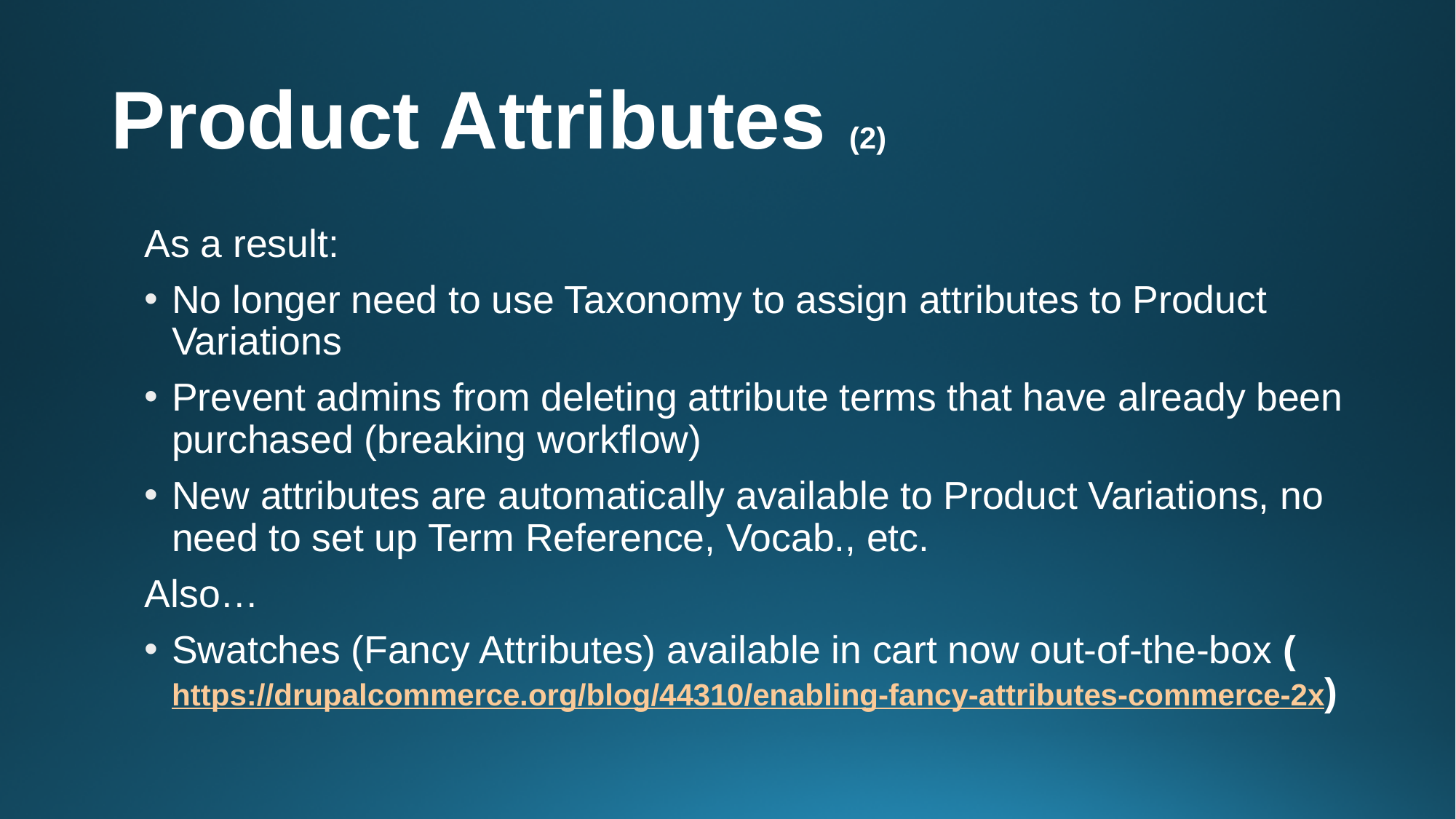

# Product Attributes (2)
As a result:
No longer need to use Taxonomy to assign attributes to Product Variations
Prevent admins from deleting attribute terms that have already been purchased (breaking workflow)
New attributes are automatically available to Product Variations, no need to set up Term Reference, Vocab., etc.
Also…
Swatches (Fancy Attributes) available in cart now out-of-the-box (https://drupalcommerce.org/blog/44310/enabling-fancy-attributes-commerce-2x)